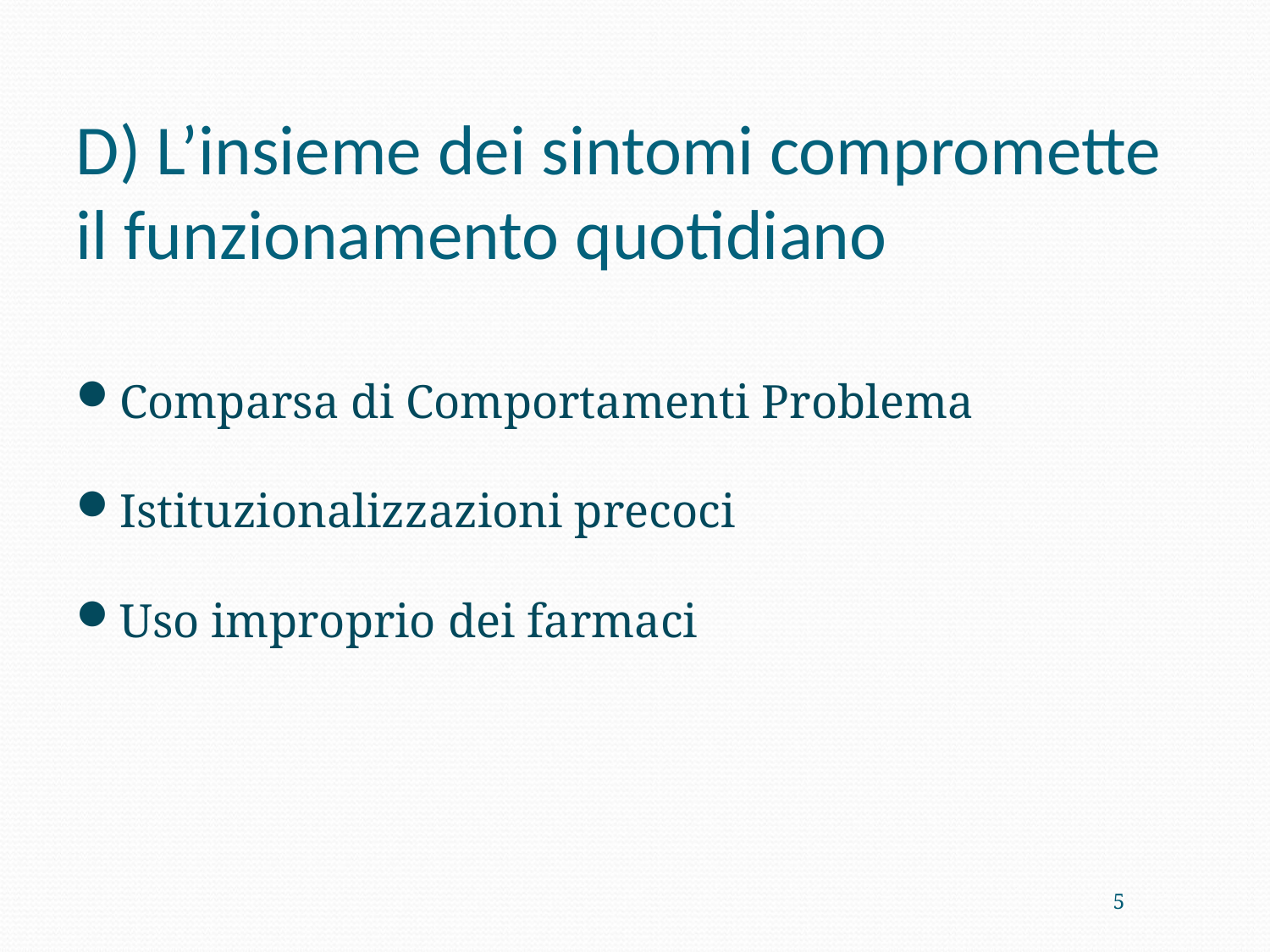

D) L’insieme dei sintomi compromette il funzionamento quotidiano
Comparsa di Comportamenti Problema

Istituzionalizzazioni precoci

Uso improprio dei farmaci
5